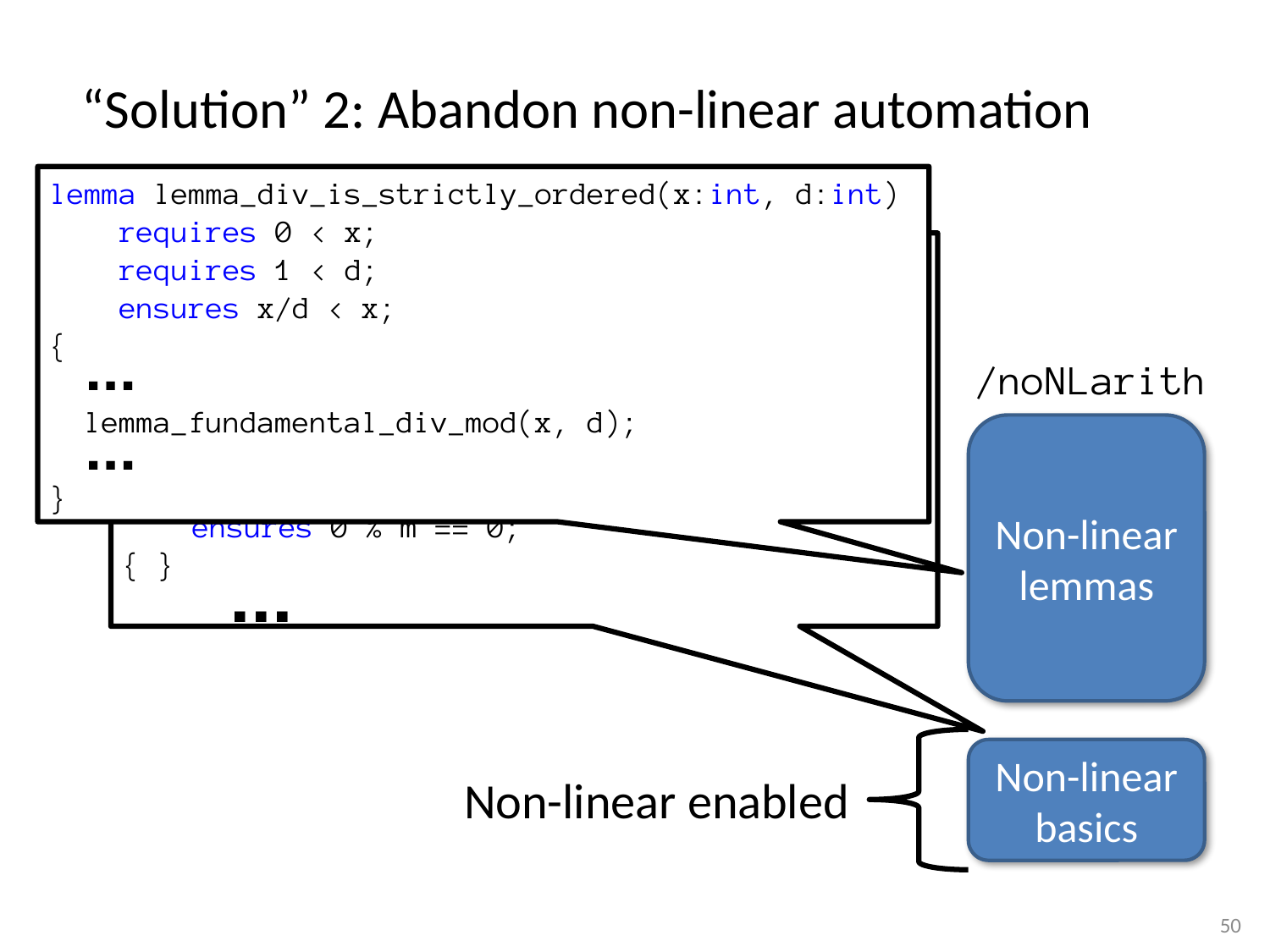

# “Solution” 2: Abandon non-linear automation
lemma lemma_div_is_strictly_ordered(x:int, d:int)
    requires 0 < x;
    requires 1 < d;
    ensures x/d < x;
{

  lemma_fundamental_div_mod(x, d);

}
…
…
lemma lemma_fundamental_div_mod(x:int, d:int)
    requires d != 0;
    ensures x == d * (x/d) + (x%d);
{ }

lemma lemma_mod_of_zero_is_zero(m:int)
    requires 0 < m;
    ensures 0 % m == 0;
{ }

…
/noNLarith
Non-linear
lemmas

Non-linear enabled
Non-linear
basics
50